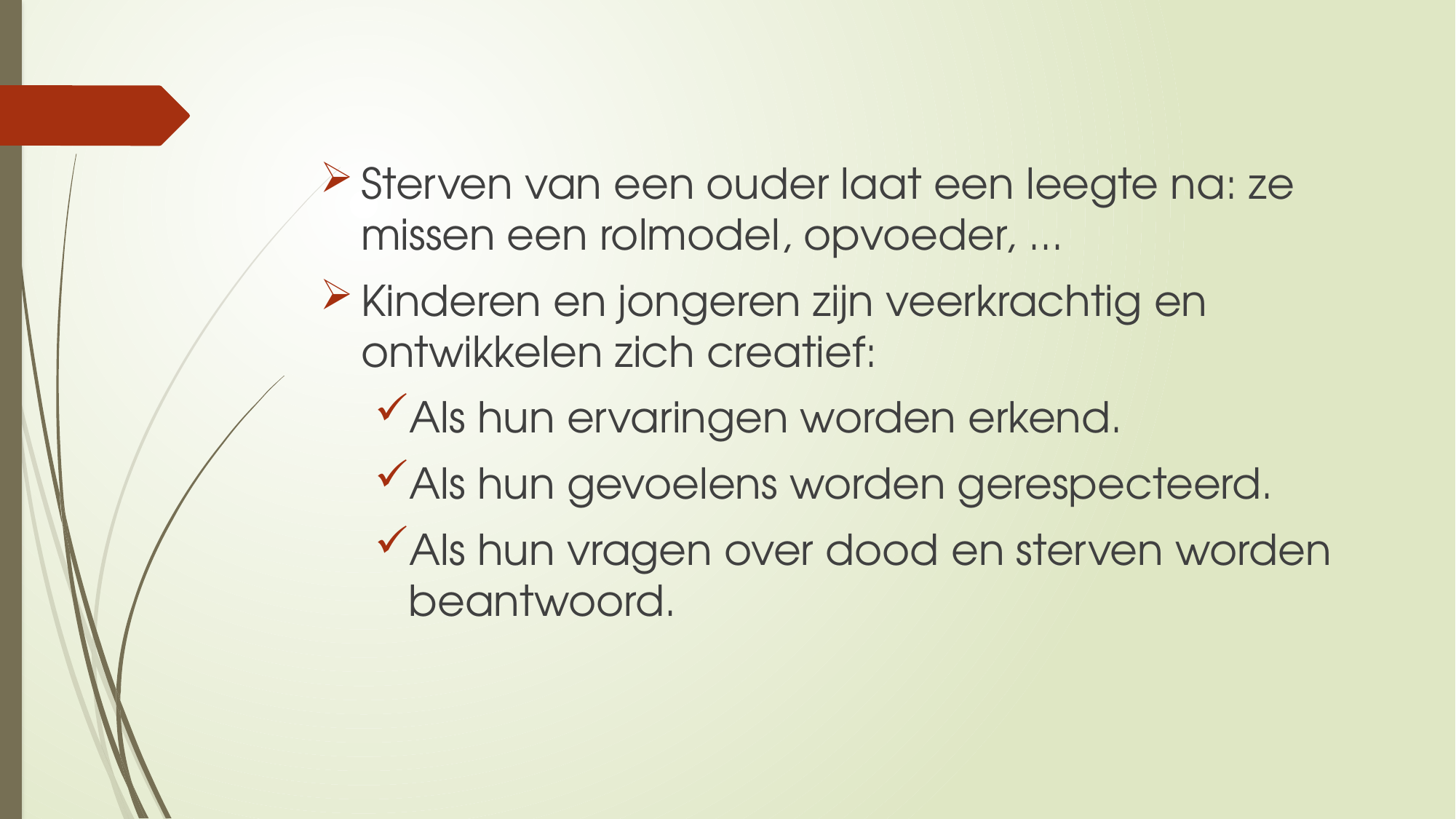

#
Sterven van een ouder laat een leegte na: ze missen een rolmodel, opvoeder, ...
Kinderen en jongeren zijn veerkrachtig en ontwikkelen zich creatief:
Als hun ervaringen worden erkend.
Als hun gevoelens worden gerespecteerd.
Als hun vragen over dood en sterven worden beantwoord.